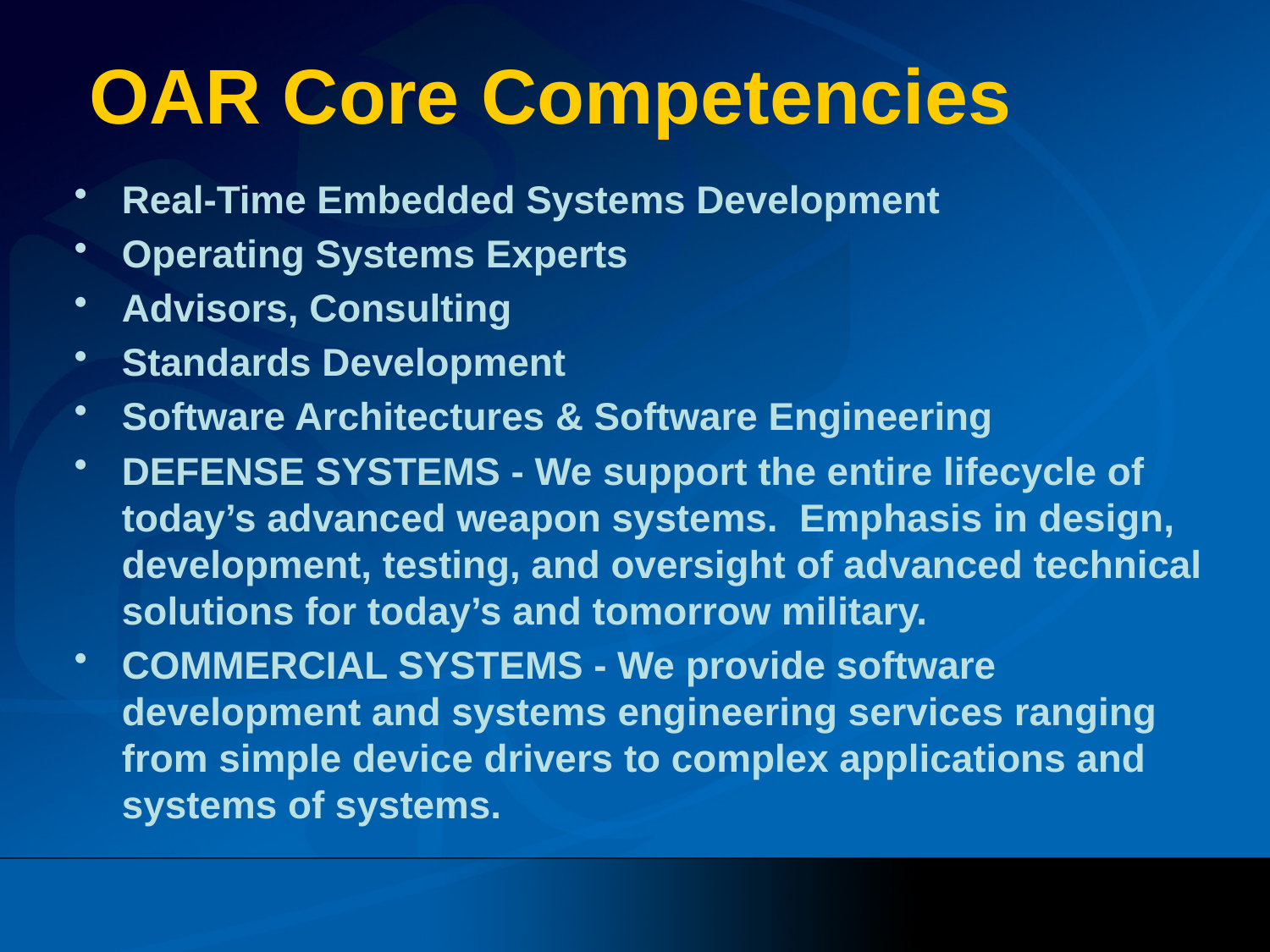

# OAR Core Competencies
Real-Time Embedded Systems Development
Operating Systems Experts
Advisors, Consulting
Standards Development
Software Architectures & Software Engineering
DEFENSE SYSTEMS - We support the entire lifecycle of  today’s advanced weapon systems.  Emphasis in design, development, testing, and oversight of advanced technical solutions for today’s and tomorrow military.
COMMERCIAL SYSTEMS - We provide software development and systems engineering services ranging from simple device drivers to complex applications and systems of systems.